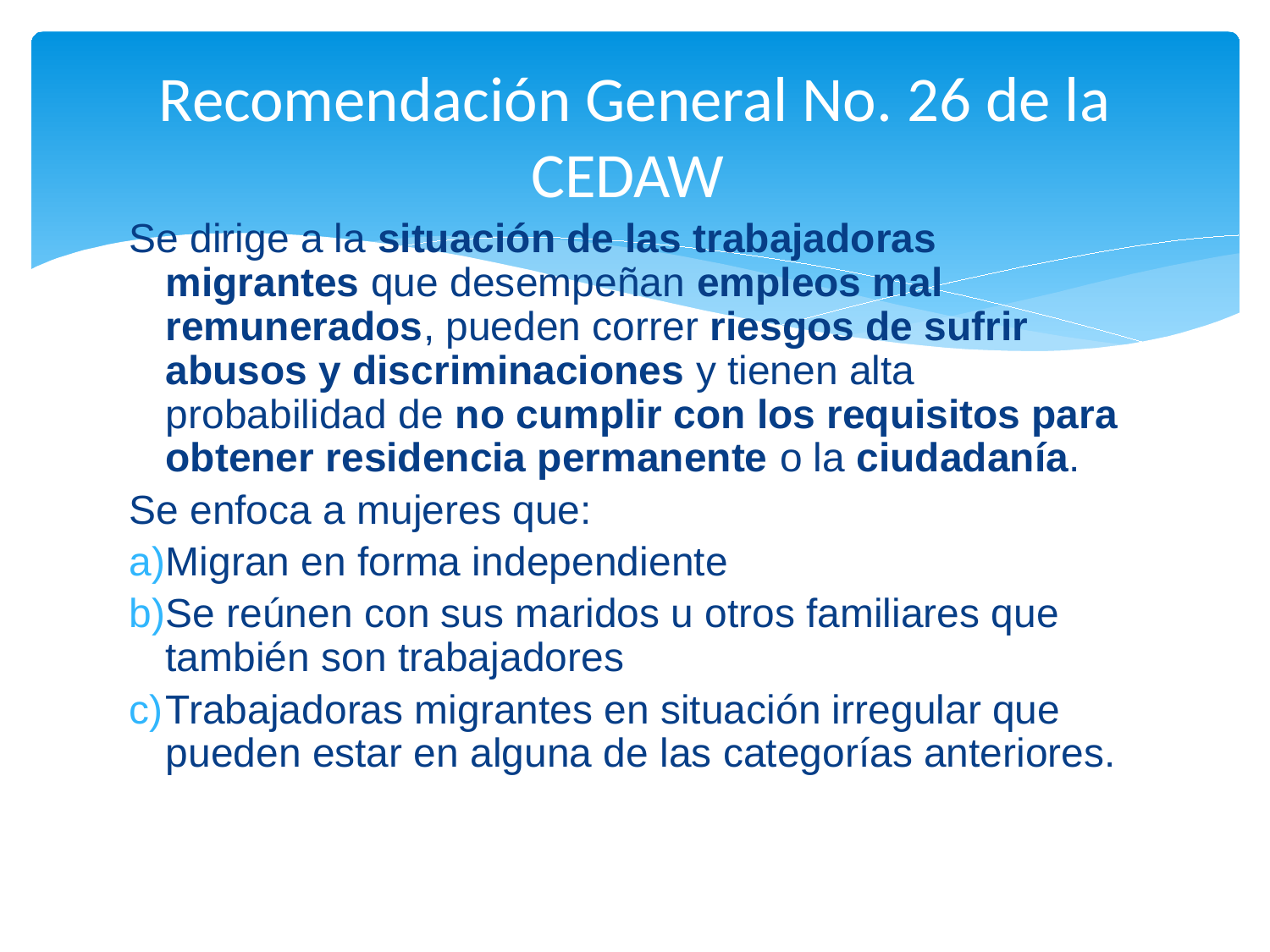

# Recomendación General No. 26 de la CEDAW
Se dirige a la situación de las trabajadoras migrantes que desempeñan empleos mal remunerados, pueden correr riesgos de sufrir abusos y discriminaciones y tienen alta probabilidad de no cumplir con los requisitos para obtener residencia permanente o la ciudadanía.
Se enfoca a mujeres que:
Migran en forma independiente
Se reúnen con sus maridos u otros familiares que también son trabajadores
Trabajadoras migrantes en situación irregular que pueden estar en alguna de las categorías anteriores.